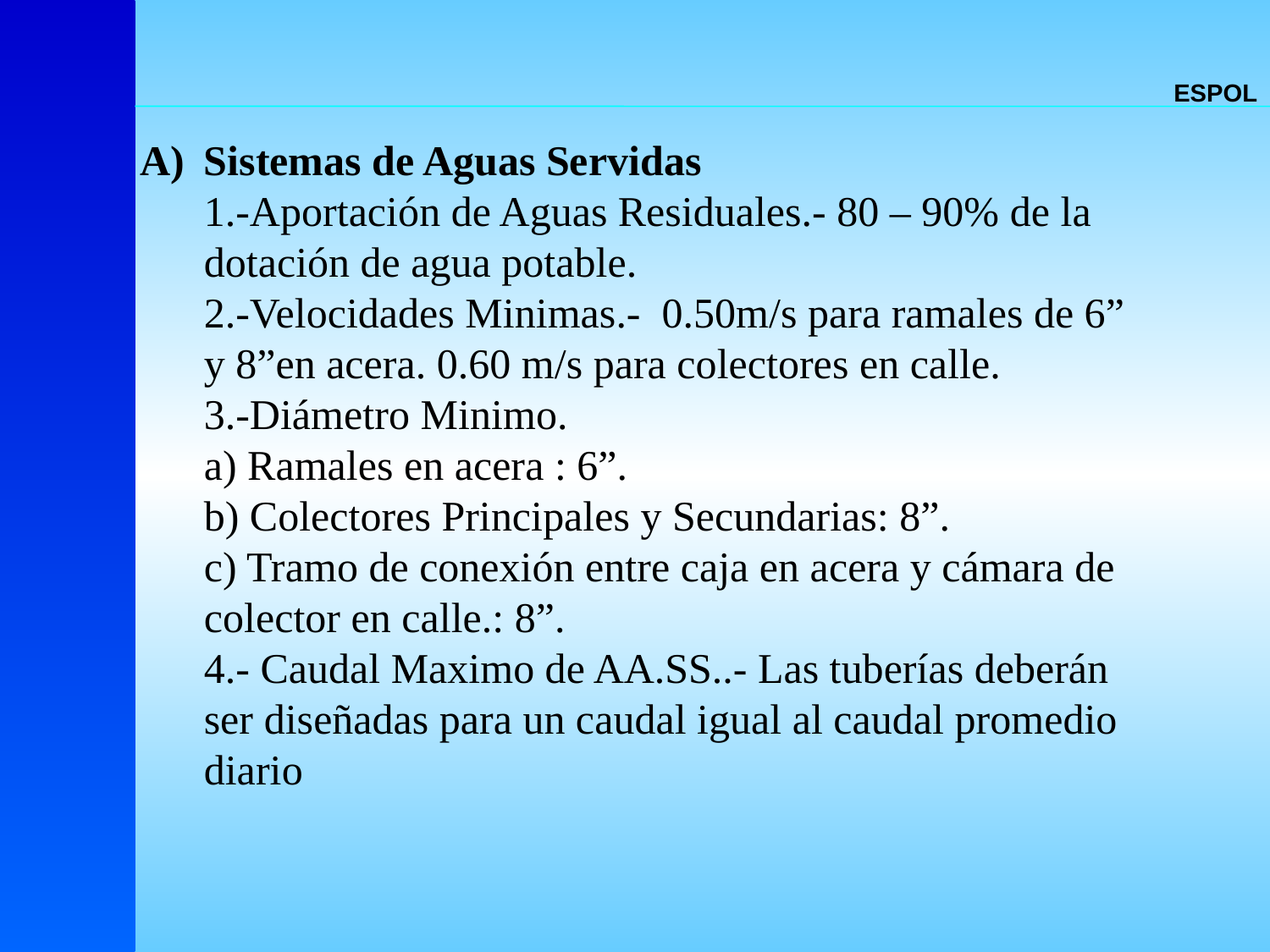

Sistemas de Aguas Servidas
	1.-Aportación de Aguas Residuales.- 80 – 90% de la
	dotación de agua potable.
	2.-Velocidades Minimas.-  0.50m/s para ramales de 6”
	y 8”en acera. 0.60 m/s para colectores en calle.
	3.-Diámetro Minimo.
	a) Ramales en acera : 6”.
	b) Colectores Principales y Secundarias: 8”.
	c) Tramo de conexión entre caja en acera y cámara de
	colector en calle.: 8”.
	4.- Caudal Maximo de AA.SS..- Las tuberías deberán
	ser diseñadas para un caudal igual al caudal promedio
	diario